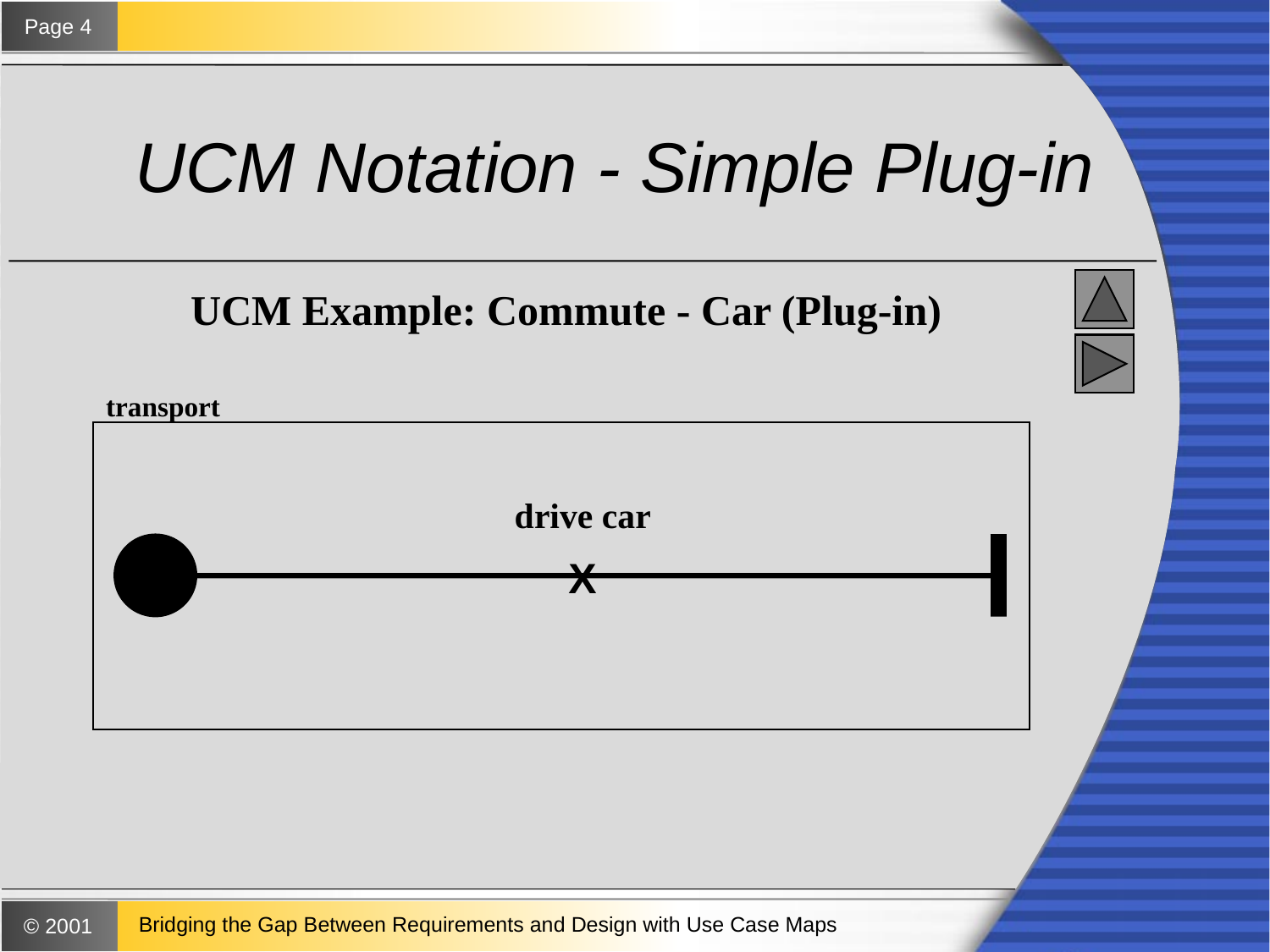

# UCM Notation - Simple Plug-in

UCM Example: Commute - Car (Plug-in)

transport

drive car
X